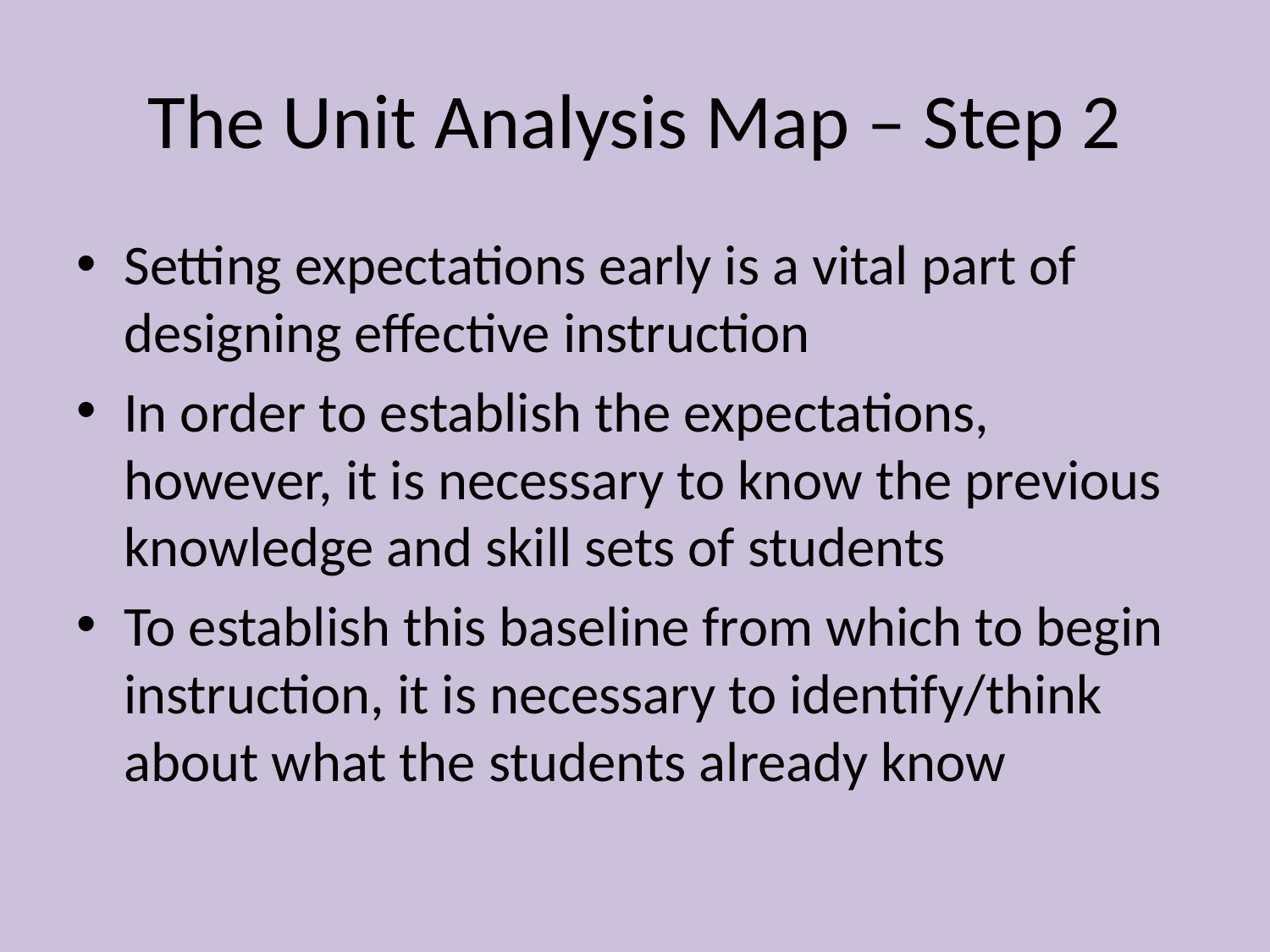

# The Unit Analysis Map – Step 2
Setting expectations early is a vital part of designing effective instruction
In order to establish the expectations, however, it is necessary to know the previous knowledge and skill sets of students
To establish this baseline from which to begin instruction, it is necessary to identify/think about what the students already know